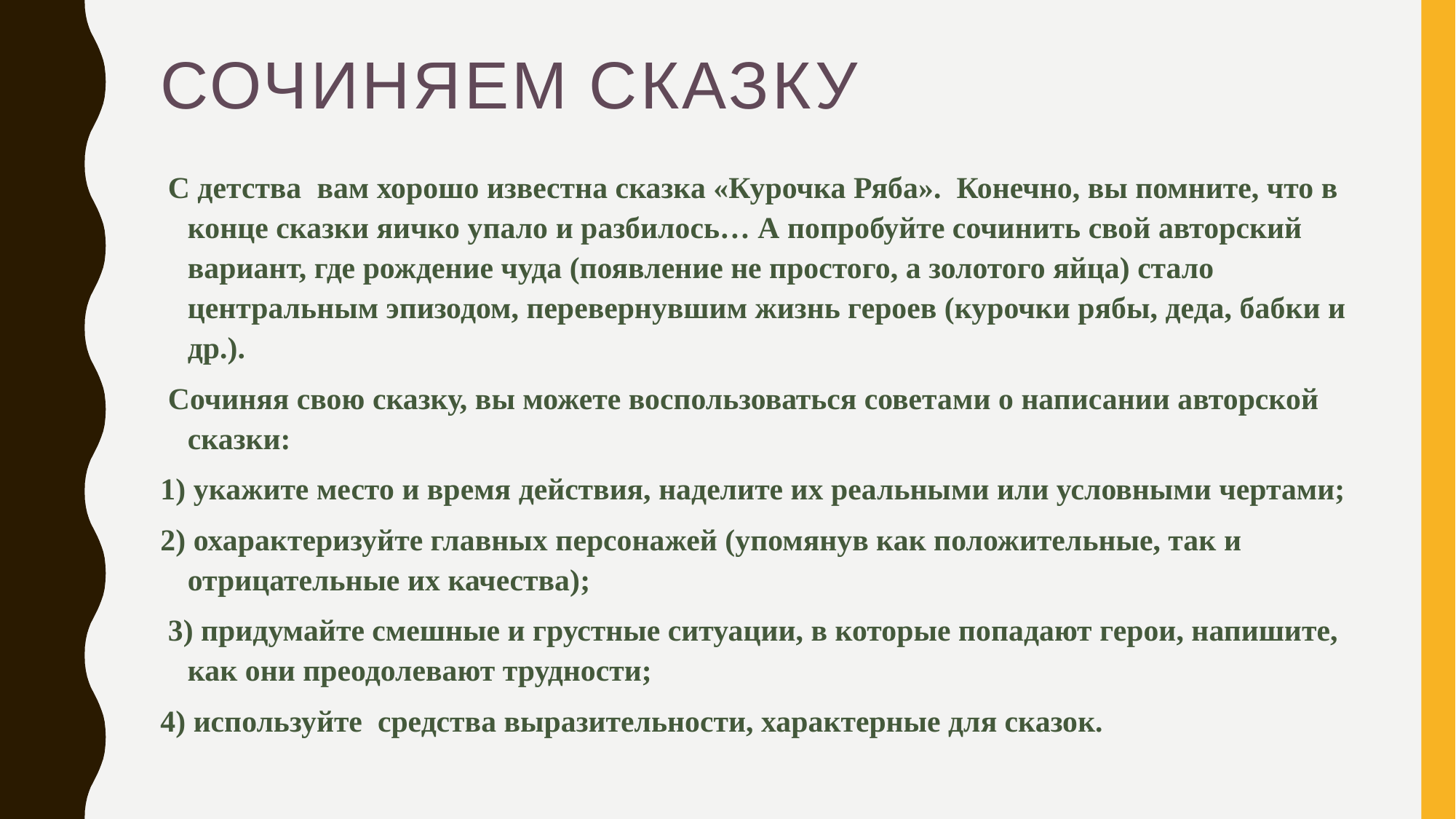

# Сочиняем сказку
 С детства  вам хорошо известна сказка «Курочка Ряба».  Конечно, вы помните, что в конце сказки яичко упало и разбилось… А попробуйте сочинить свой авторский вариант, где рождение чуда (появление не простого, а золотого яйца) стало центральным эпизодом, перевернувшим жизнь героев (курочки рябы, деда, бабки и др.).
 Сочиняя свою сказку, вы можете воспользоваться советами о написании авторской сказки:
1) укажите место и время действия, наделите их реальными или условными чертами;
2) охарактеризуйте главных персонажей (упомянув как положительные, так и отрицательные их качества);
 3) придумайте смешные и грустные ситуации, в которые попадают герои, напишите, как они преодолевают трудности;
4) используйте  средства выразительности, характерные для сказок.